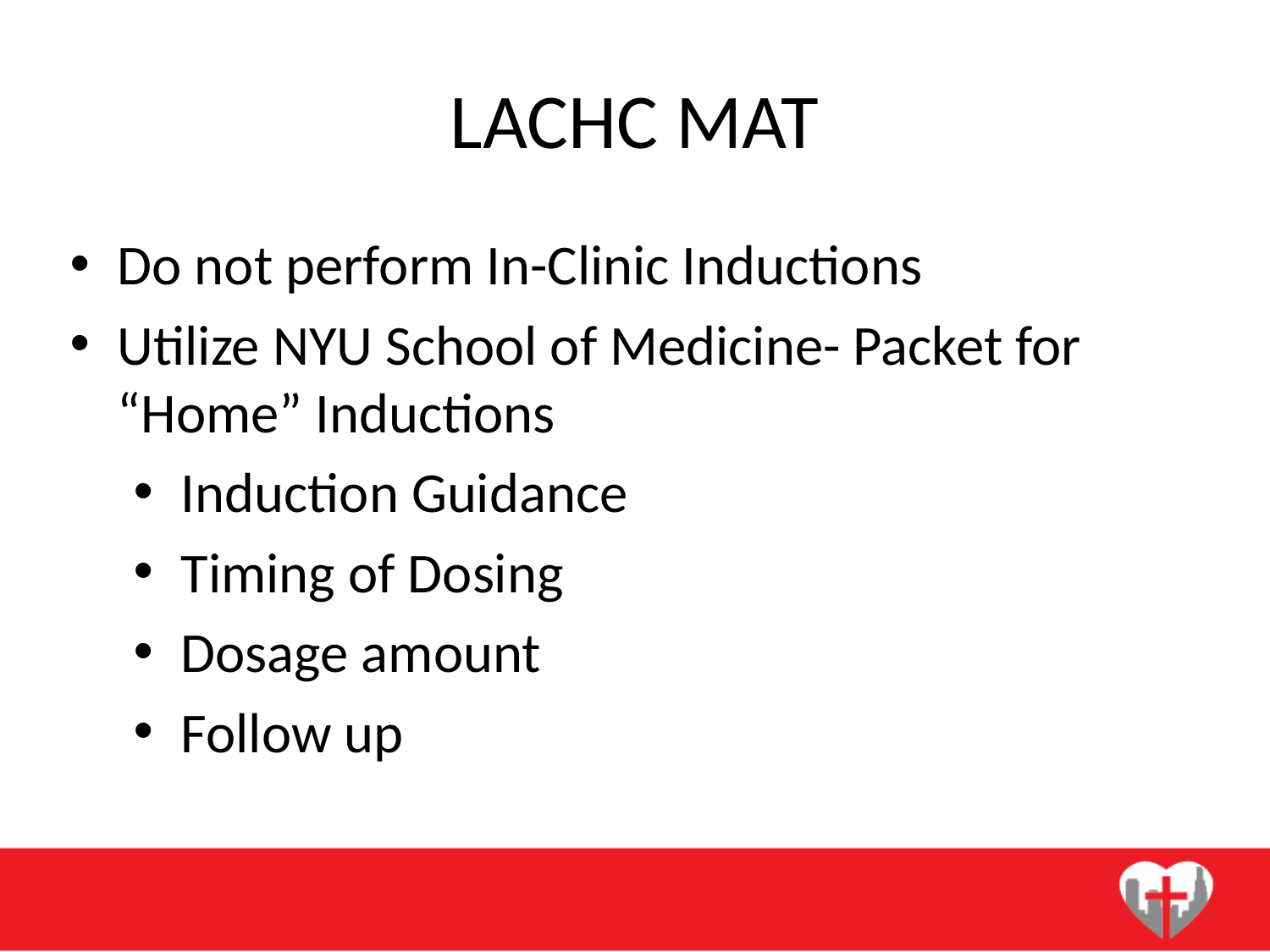

# LACHC MAT
Do not perform In-Clinic Inductions
Utilize NYU School of Medicine- Packet for “Home” Inductions
Induction Guidance
Timing of Dosing
Dosage amount
Follow up